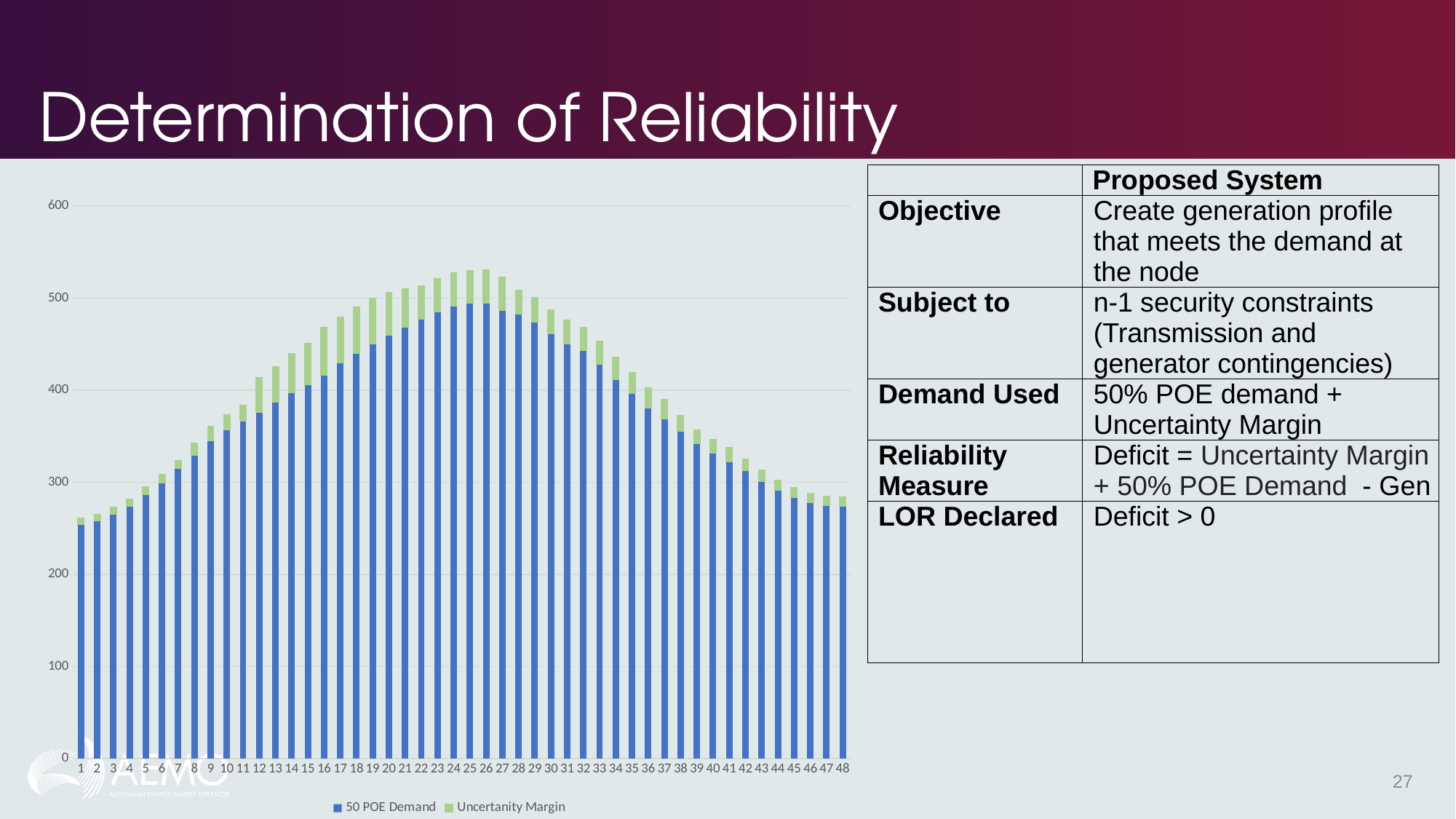

# Determination of Reliability
|  | Proposed System |
| --- | --- |
| Objective | Create generation profile that meets the demand at the node |
| Subject to | n-1 security constraints (Transmission and generator contingencies) |
| Demand Used | 50% POE demand + Uncertainty Margin |
| Reliability Measure | Deficit = Uncertainty Margin + 50% POE Demand - Gen |
| LOR Declared | Deficit > 0 |

### Chart

| Category | 50 POE Demand | Uncertanity Margin |
|---|---|---|
| 1 | 254.204122995283 | 6.578682878776988 |
| 2 | 257.808983919423 | 7.571263305570028 |
| 3 | 265.018705767704 | 7.990600376789018 |
| 4 | 273.632918885131 | 7.81742316863 |
| 5 | 286.647871312547 | 8.180782462867967 |
| 6 | 299.428741861772 | 9.015163649729004 |
| 7 | 314.597247568545 | 9.481522595667968 |
| 8 | 329.203956767659 | 13.745385311682014 |
| 9 | 345.261973611558 | 15.228688470934003 |
| 10 | 356.919251145466 | 16.573779780679047 |
| 11 | 366.142077146189 | 17.47047211721099 |
| 12 | 375.505352273827 | 38.072871946059024 |
| 13 | 386.78809880263 | 38.60307321814804 |
| 14 | 397.13451781867 | 42.943918620549994 |
| 15 | 406.216894692478 | 44.86295162182904 |
| 16 | 416.516497332879 | 51.65449592611401 |
| 17 | 429.578266135934 | 50.07446744168203 |
| 18 | 440.111950654526 | 50.13624504277897 |
| 19 | 449.990205914184 | 50.275987047922 |
| 20 | 459.868461173841 | 46.24317715607401 |
| 21 | 468.576307042544 | 41.87874266320301 |
| 22 | 477.096887408694 | 36.479066095094026 |
| 23 | 484.821589388995 | 36.45597431959402 |
| 24 | 491.656780232171 | 36.05493201064604 |
| 25 | 494.091231765356 | 36.05474924333106 |
| 26 | 494.746661024291 | 35.82706806096297 |
| 27 | 486.787877165799 | 35.899097699040965 |
| 28 | 482.38713785581 | 26.545906280822976 |
| 29 | 473.772924738383 | 26.69085110145403 |
| 30 | 461.600667072454 | 25.632065114976 |
| 31 | 450.130655041098 | 25.761737220898965 |
| 32 | 442.920933192817 | 25.709399891760995 |
| 33 | 427.846060237321 | 25.816840062565007 |
| 34 | 411.038981383211 | 25.168565029291983 |
| 35 | 396.759986813564 | 22.99943281538799 |
| 36 | 380.608337218389 | 21.86554863332799 |
| 37 | 368.670161430652 | 21.378365245874022 |
| 38 | 354.999779744301 | 17.700394224524985 |
| 39 | 341.469847184865 | 15.722369606114 |
| 40 | 331.310693671378 | 15.619964976330039 |
| 41 | 322.275133173208 | 15.35418171886198 |
| 42 | 312.771408918655 | 12.856629561370994 |
| 43 | 300.599151252727 | 12.741705191953997 |
| 44 | 290.95497787126 | 11.36038870259199 |
| 45 | 283.323908642235 | 11.323512066213027 |
| 46 | 278.080474570758 | 10.378328773799012 |
| 47 | 274.381980895342 | 10.401335410067986 |
| 48 | 273.632918885131 | 10.638015140305015 |
27